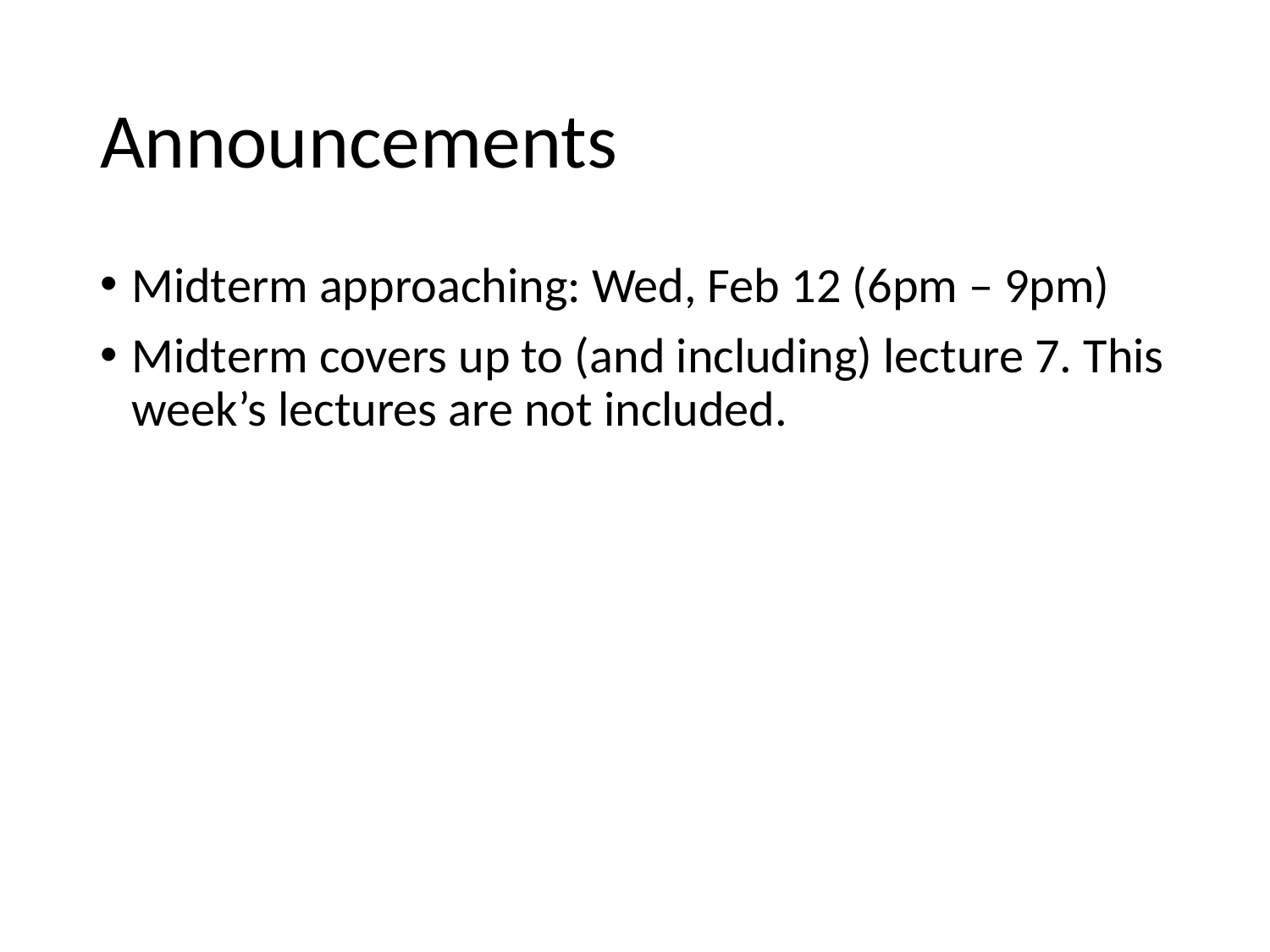

# Announcements
Midterm approaching: Wed, Feb 12 (6pm – 9pm)
Midterm covers up to (and including) lecture 7. This week’s lectures are not included.